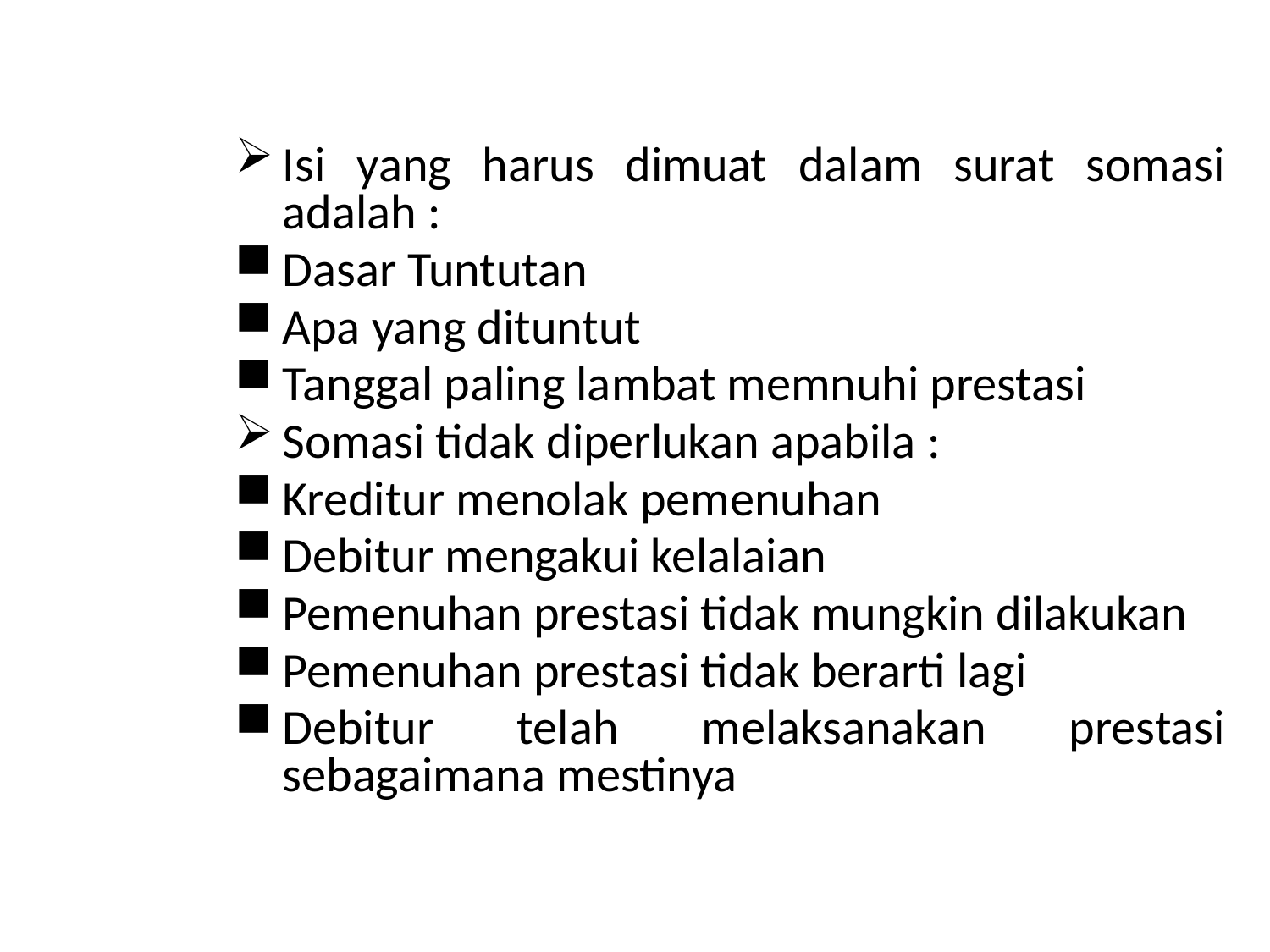

Isi yang harus dimuat dalam surat somasi adalah :
Dasar Tuntutan
Apa yang dituntut
Tanggal paling lambat memnuhi prestasi
Somasi tidak diperlukan apabila :
Kreditur menolak pemenuhan
Debitur mengakui kelalaian
Pemenuhan prestasi tidak mungkin dilakukan
Pemenuhan prestasi tidak berarti lagi
Debitur telah melaksanakan prestasi sebagaimana mestinya